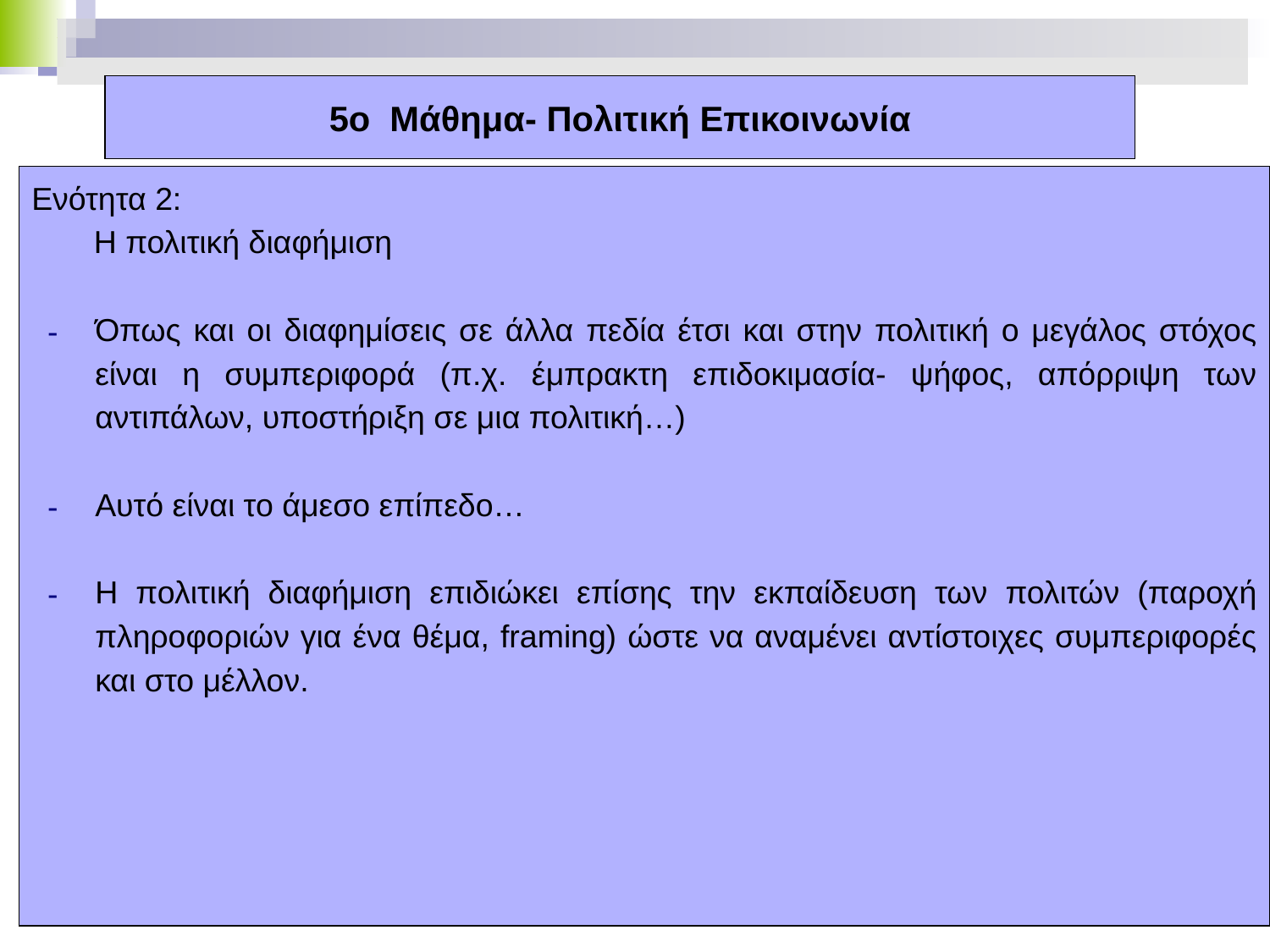

# 5ο  Μάθημα- Πολιτική Επικοινωνία
Ενότητα 2:
       H πολιτική διαφήμιση

Όπως και οι διαφημίσεις σε άλλα πεδία έτσι και στην πολιτική ο μεγάλος στόχος είναι η συμπεριφορά (π.χ. έμπρακτη επιδοκιμασία- ψήφος, απόρριψη των αντιπάλων, υποστήριξη σε μια πολιτική…)

Αυτό είναι το άμεσο επίπεδο…

Η πολιτική διαφήμιση επιδιώκει επίσης την εκπαίδευση των πολιτών (παροχή πληροφοριών για ένα θέμα, framing) ώστε να αναμένει αντίστοιχες συμπεριφορές και στο μέλλον.